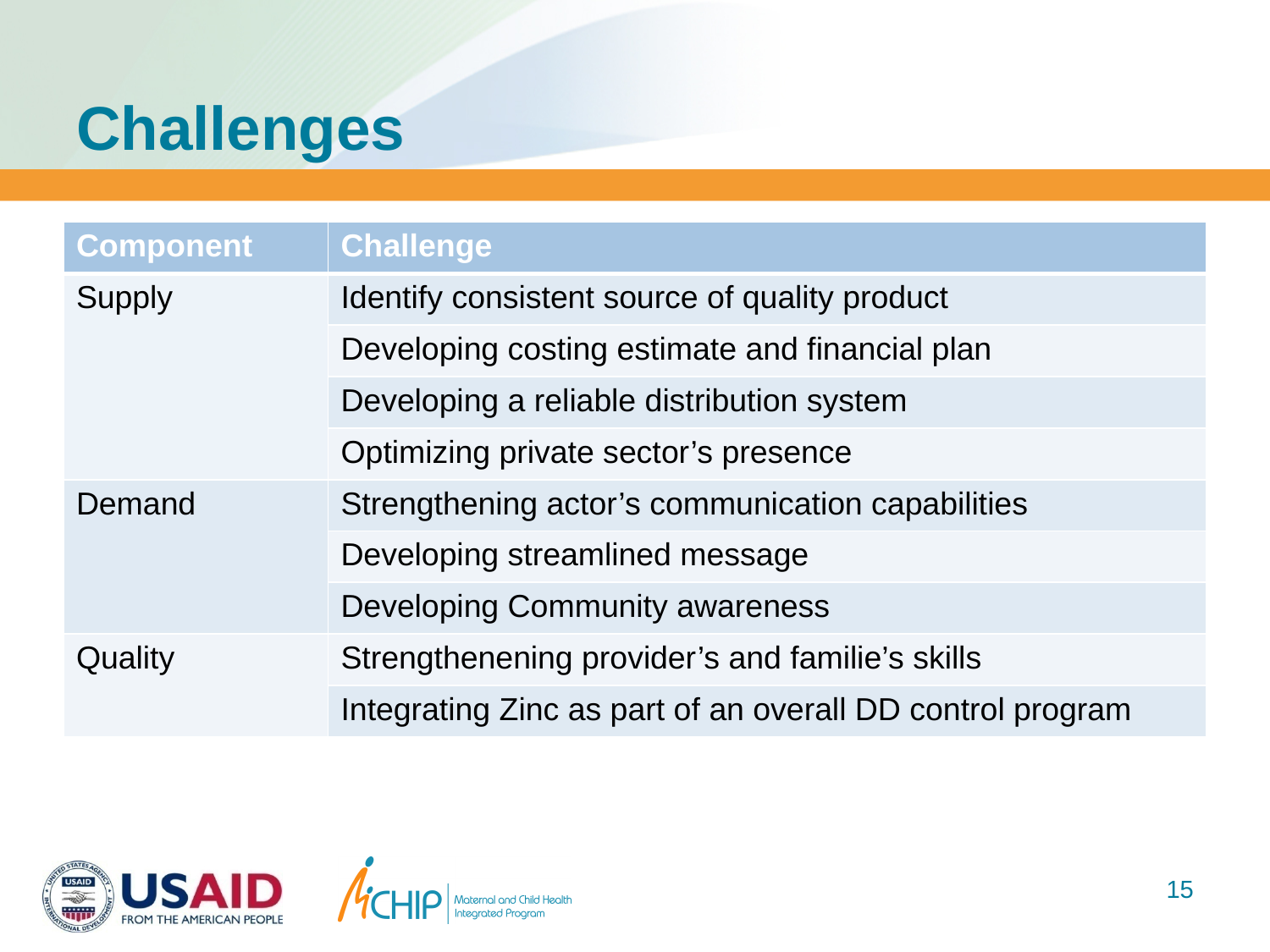

# Challenges
| Component | Challenge |
| --- | --- |
| Supply | Identify consistent source of quality product |
|  | Developing costing estimate and financial plan |
|  | Developing a reliable distribution system |
|  | Optimizing private sector’s presence |
| Demand | Strengthening actor’s communication capabilities |
|  | Developing streamlined message |
|  | Developing Community awareness |
| Quality | Strengthenening provider’s and familie’s skills |
|  | Integrating Zinc as part of an overall DD control program |
15